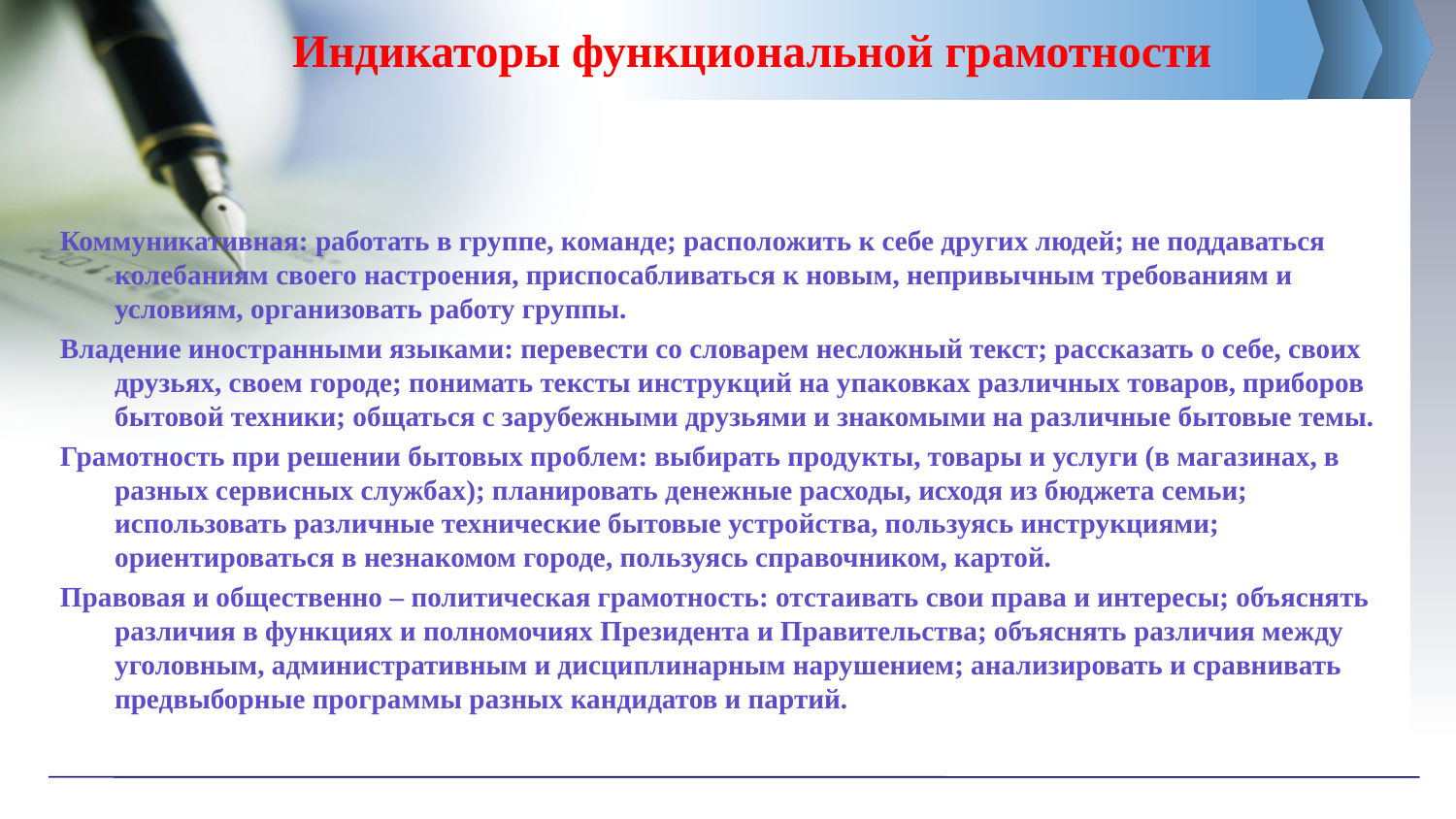

# Индикаторы функциональной грамотности
Коммуникативная: работать в группе, команде; расположить к себе других людей; не поддаваться колебаниям своего настроения, приспосабливаться к новым, непривычным требованиям и условиям, организовать работу группы.
Владение иностранными языками: перевести со словарем несложный текст; рассказать о себе, своих друзьях, своем городе; понимать тексты инструкций на упаковках различных товаров, приборов бытовой техники; общаться с зарубежными друзьями и знакомыми на различные бытовые темы.
Грамотность при решении бытовых проблем: выбирать продукты, товары и услуги (в магазинах, в разных сервисных службах); планировать денежные расходы, исходя из бюджета семьи; использовать различные технические бытовые устройства, пользуясь инструкциями; ориентироваться в незнакомом городе, пользуясь справочником, картой.
Правовая и общественно – политическая грамотность: отстаивать свои права и интересы; объяснять различия в функциях и полномочиях Президента и Правительства; объяснять различия между уголовным, административным и дисциплинарным нарушением; анализировать и сравнивать предвыборные программы разных кандидатов и партий.